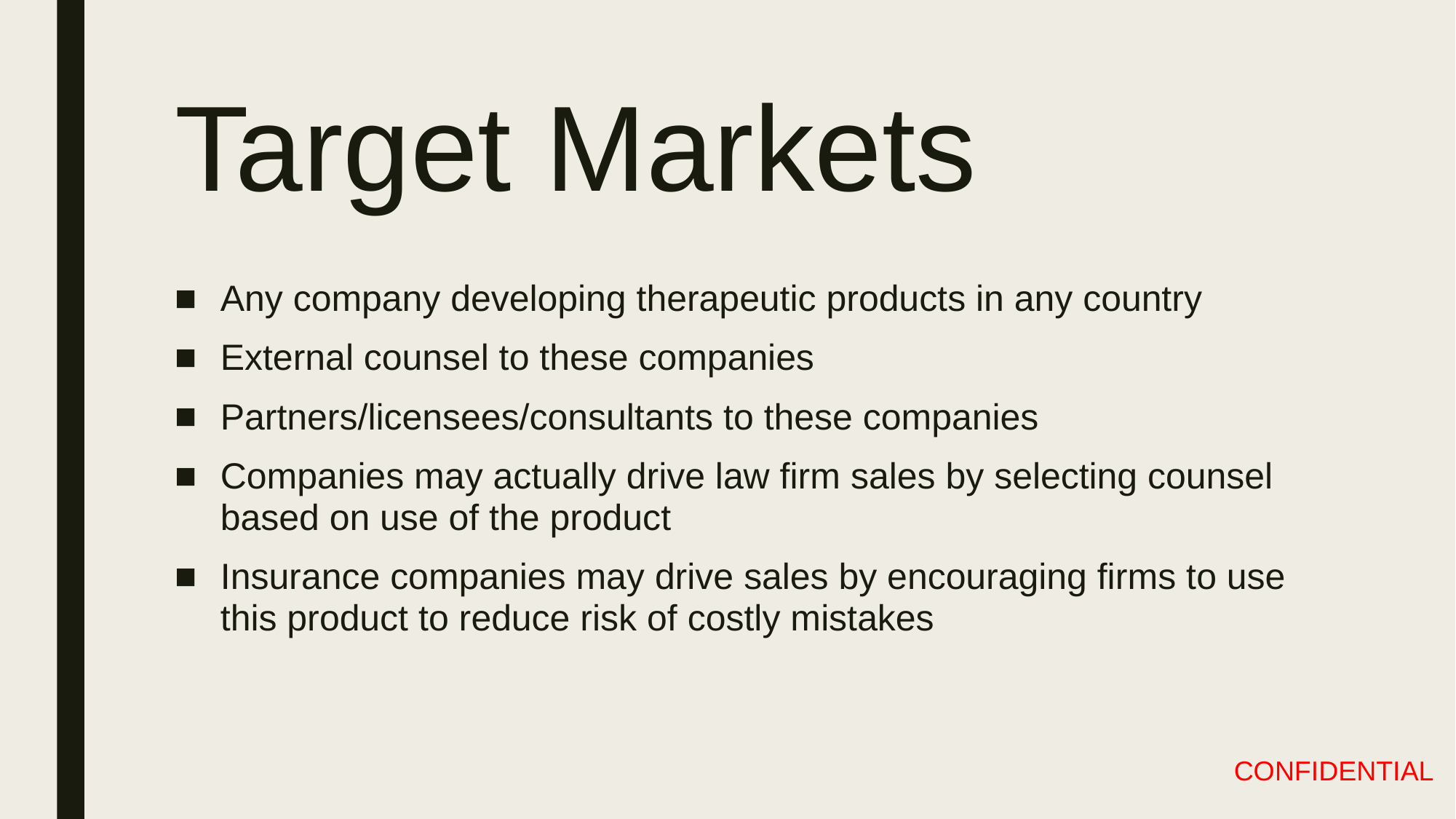

# Target Markets
Any company developing therapeutic products in any country
External counsel to these companies
Partners/licensees/consultants to these companies
Companies may actually drive law firm sales by selecting counsel based on use of the product
Insurance companies may drive sales by encouraging firms to use this product to reduce risk of costly mistakes

CONFIDENTIAL